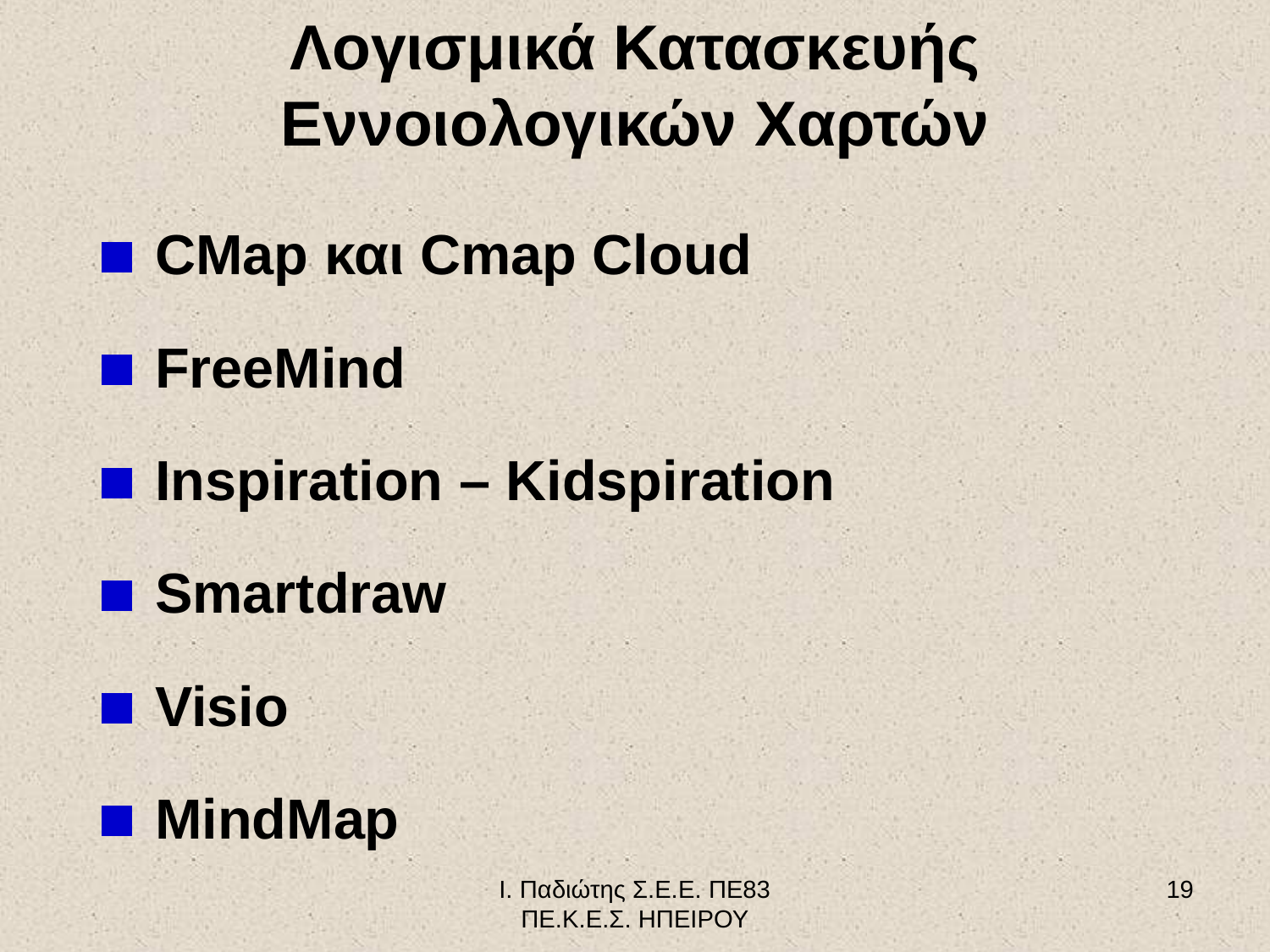

Λογισμικά Κατασκευής Εννοιολογικών Χαρτών
 CMap και Cmap Cloud
 FreeMind
 Inspiration – Kidspiration
 Smartdraw
 Visio
 MindMap
Ι. Παδιώτης Σ.Ε.Ε. ΠΕ83 ΠΕ.Κ.Ε.Σ. ΗΠΕΙΡΟΥ
19